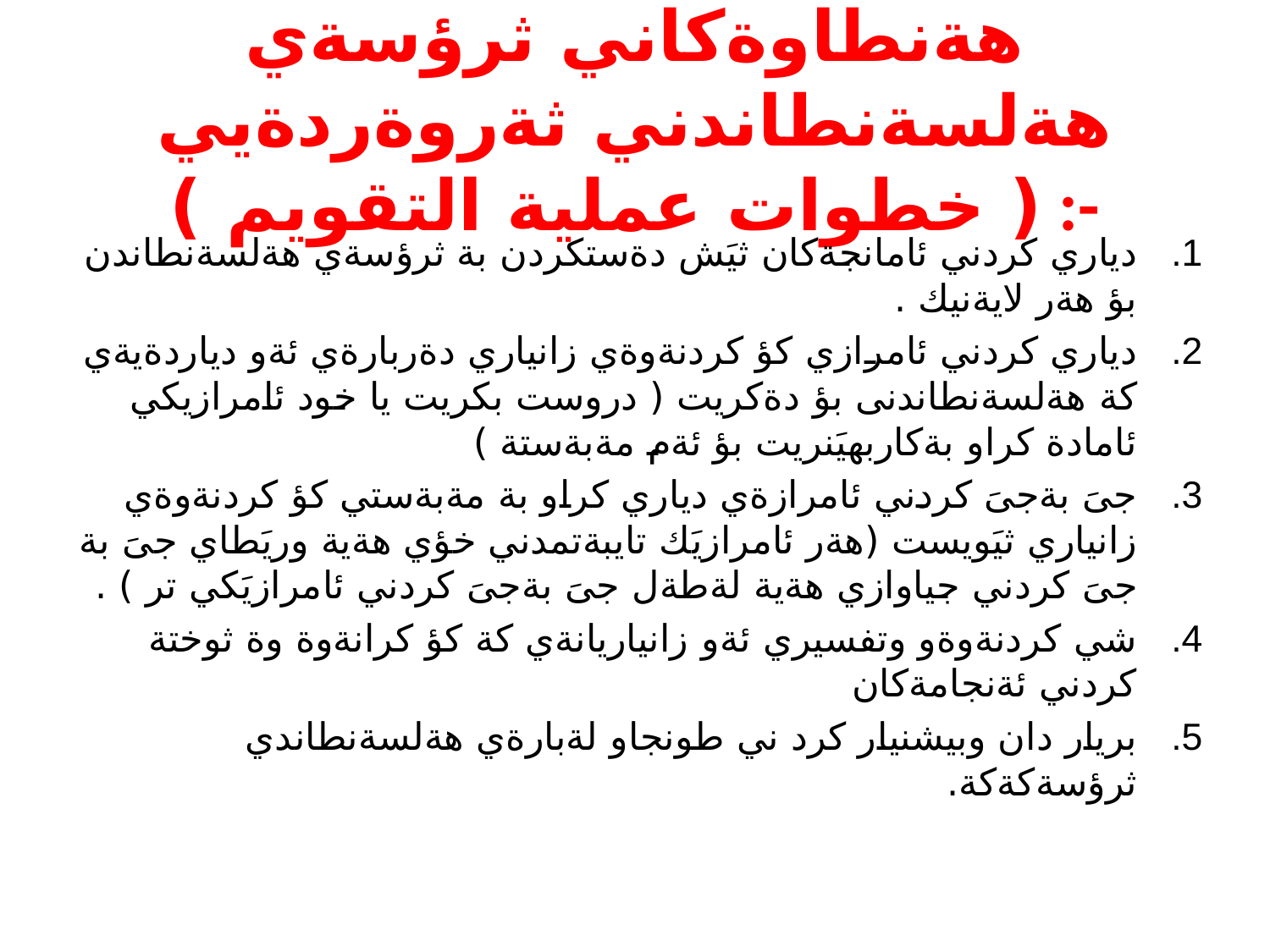

# هةنطاوةكاني ثرؤسةي هةلسةنطاندني ثةروةردةيي ( خطوات عملية التقويم ) :-
دياري كردني ئامانجةكان ثيَش دةستكردن بة ثرؤسةي هةلسةنطاندن بؤ هةر لايةنيك .
دياري كردني ئامرازي كؤ كردنةوةي زانياري دةربارةي ئةو دياردةيةي كة هةلسةنطاندنى بؤ دةكريت ( دروست بكريت يا خود ئامرازيكي ئامادة كراو بةكاربهيَنريت بؤ ئةم مةبةستة )
جىَ بةجىَ كردني ئامرازةي دياري كراو بة مةبةستي كؤ كردنةوةي زانياري ثيَويست (هةر ئامرازيَك تايبةتمدني خؤي هةية وريَطاي جىَ بة جىَ كردني جياوازي هةية لةطةل جىَ بةجىَ كردني ئامرازيَكي تر ) .
شي كردنةوةو وتفسيري ئةو زانياريانةي كة كؤ كرانةوة وة ثوختة كردني ئةنجامةكان
بريار دان وبيشنيار كرد ني طونجاو لةبارةي هةلسةنطاندي ثرؤسةكةكة.